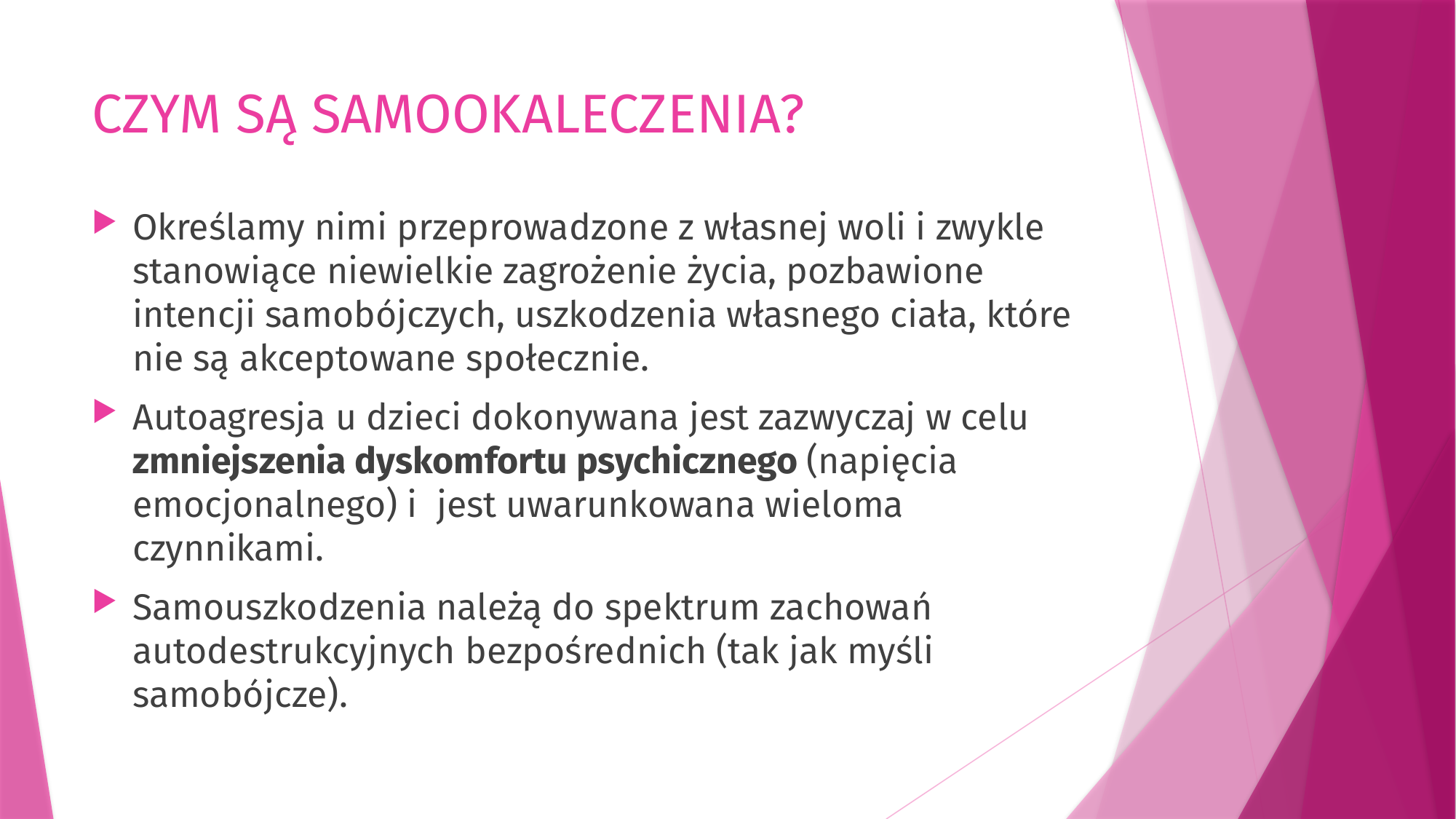

# CZYM SĄ SAMOOKALECZENIA?
Określamy nimi przeprowadzone z własnej woli i zwykle stanowiące niewielkie zagrożenie życia, pozbawione intencji samobójczych, uszkodzenia własnego ciała, które nie są akceptowane społecznie.
Autoagresja u dzieci dokonywana jest zazwyczaj w celu zmniejszenia dyskomfortu psychicznego (napięcia emocjonalnego) i  jest uwarunkowana wieloma czynnikami.
Samouszkodzenia należą do spektrum zachowań autodestrukcyjnych bezpośrednich (tak jak myśli samobójcze).